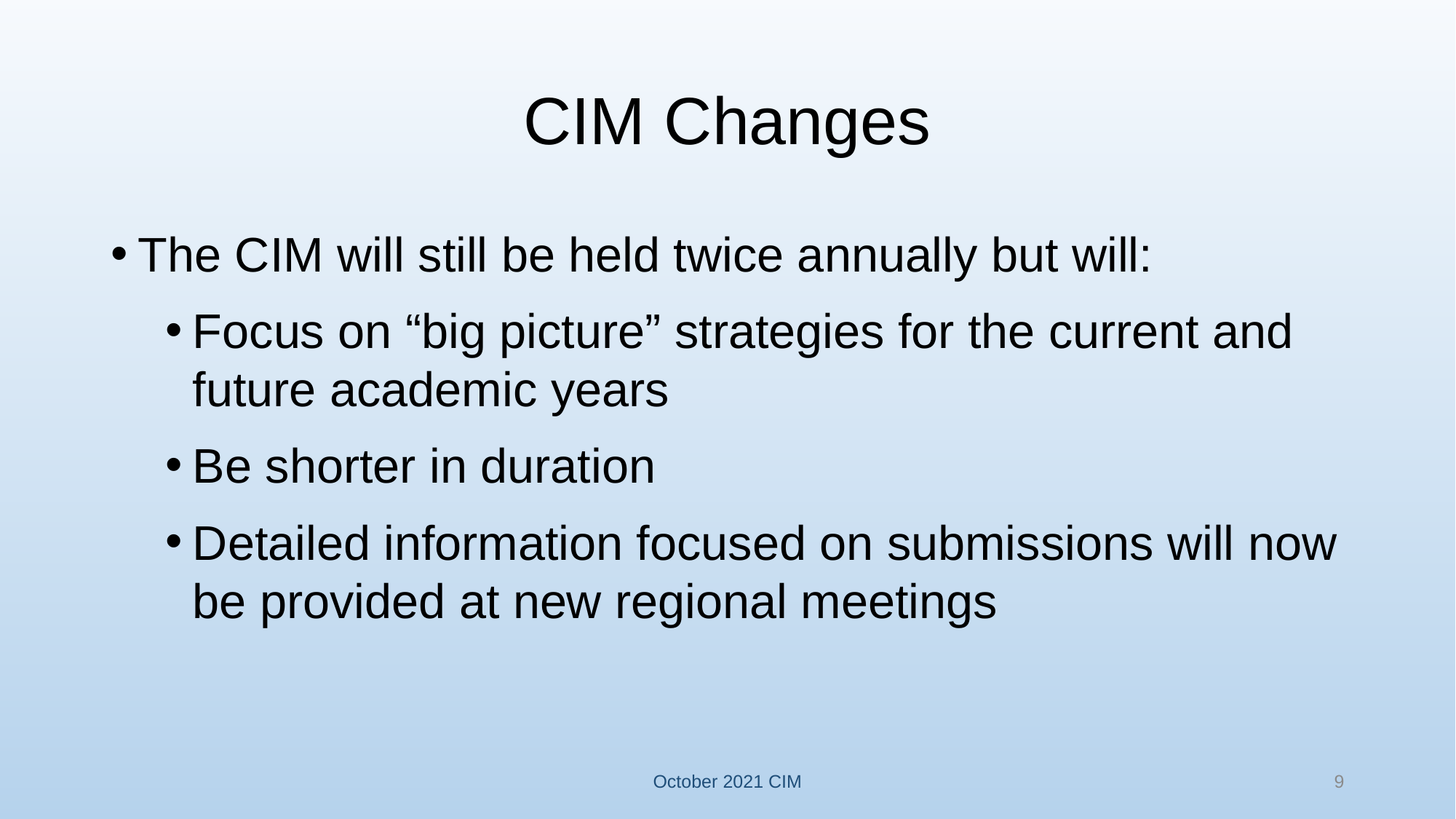

# CIM Changes
The CIM will still be held twice annually but will:
Focus on “big picture” strategies for the current and future academic years
Be shorter in duration
Detailed information focused on submissions will now be provided at new regional meetings

October 2021 CIM
9